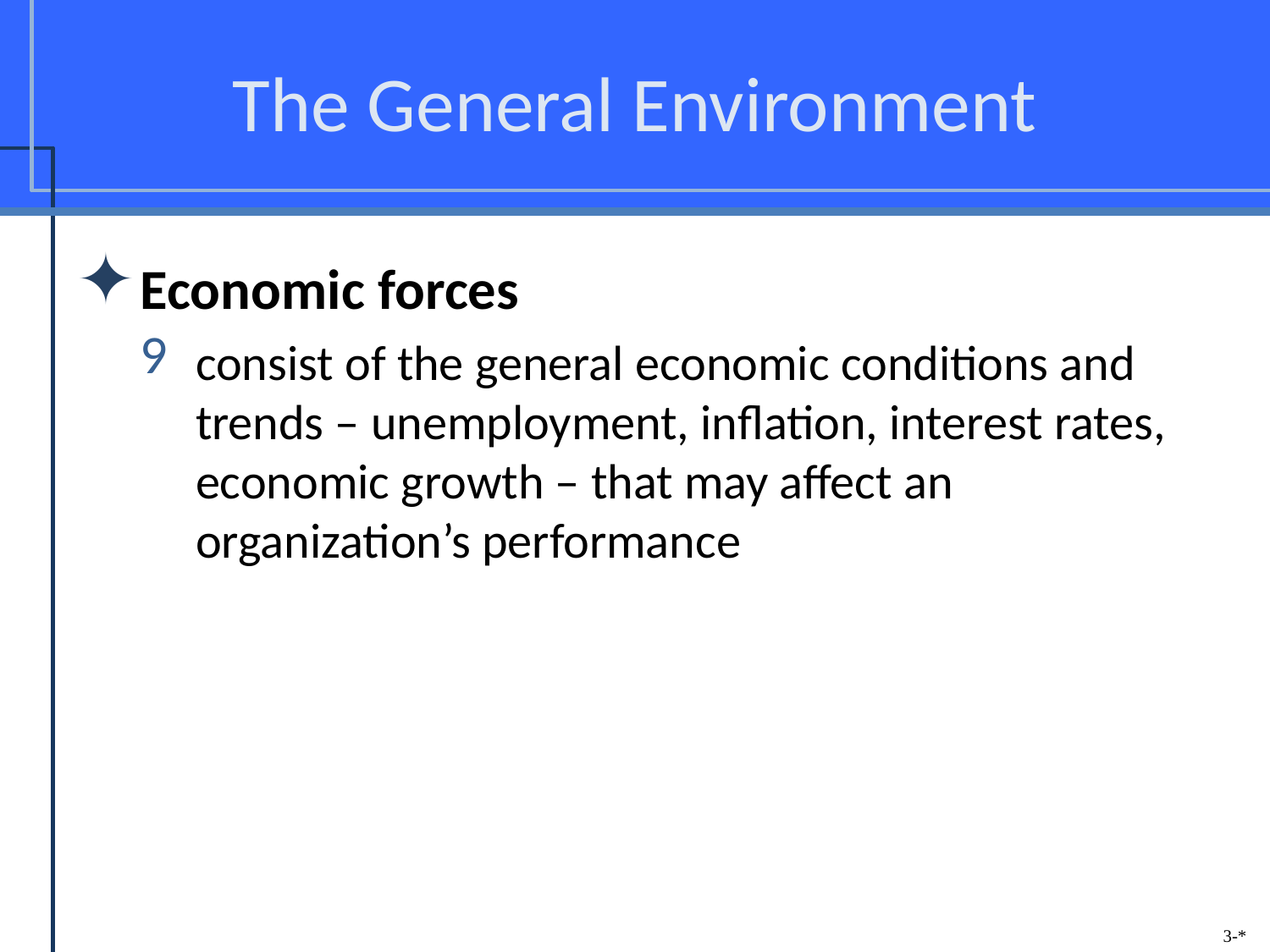

# The General Environment
Economic forces
consist of the general economic conditions and trends – unemployment, inflation, interest rates, economic growth – that may affect an organization’s performance